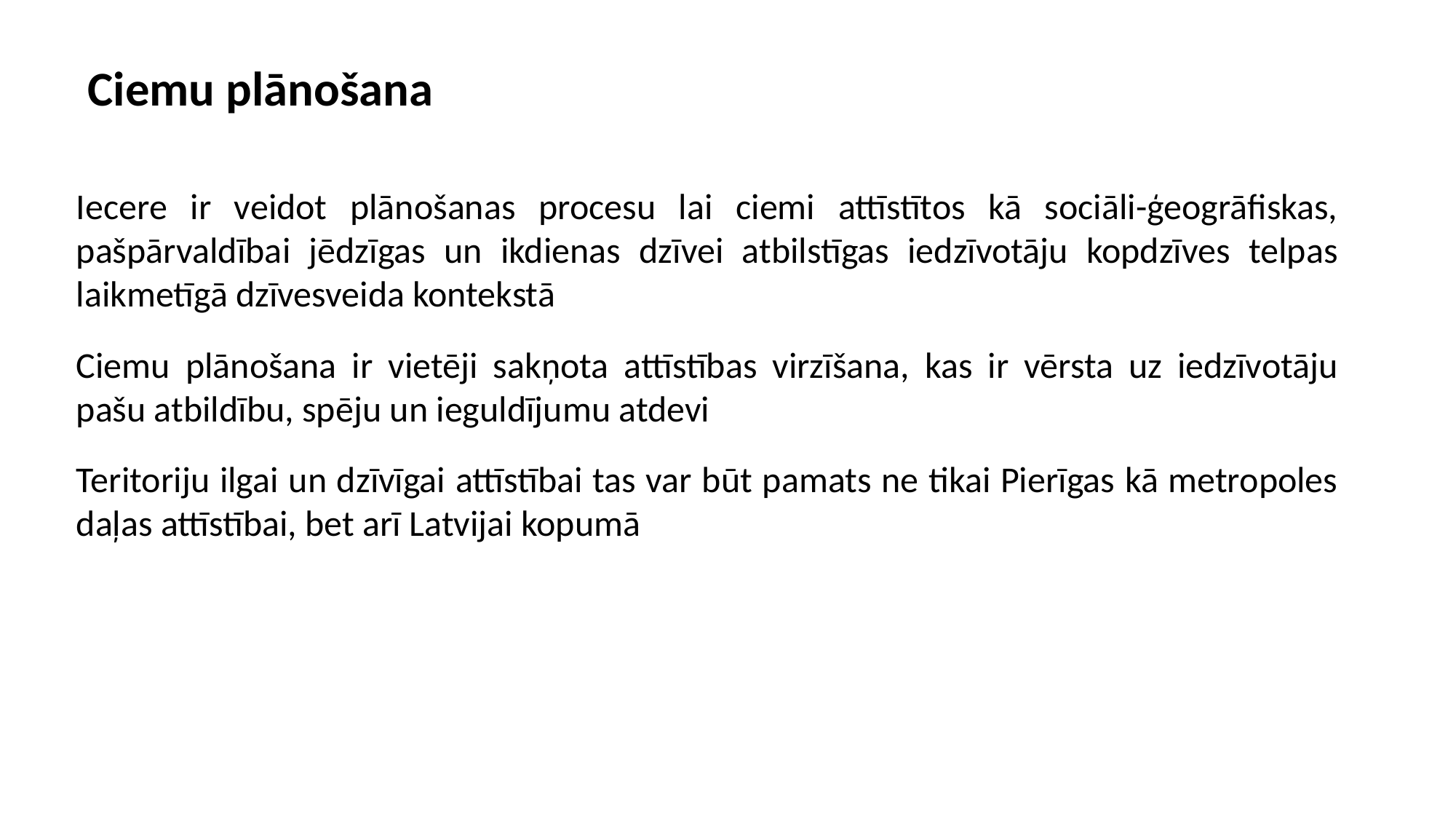

# Ciemu plānošana

Iecere ir veidot plānošanas procesu lai ciemi attīstītos kā sociāli-ģeogrāfiskas, pašpārvaldībai jēdzīgas un ikdienas dzīvei atbilstīgas iedzīvotāju kopdzīves telpas laikmetīgā dzīvesveida kontekstā
Ciemu plānošana ir vietēji sakņota attīstības virzīšana, kas ir vērsta uz iedzīvotāju pašu atbildību, spēju un ieguldījumu atdevi
Teritoriju ilgai un dzīvīgai attīstībai tas var būt pamats ne tikai Pierīgas kā metropoles daļas attīstībai, bet arī Latvijai kopumā